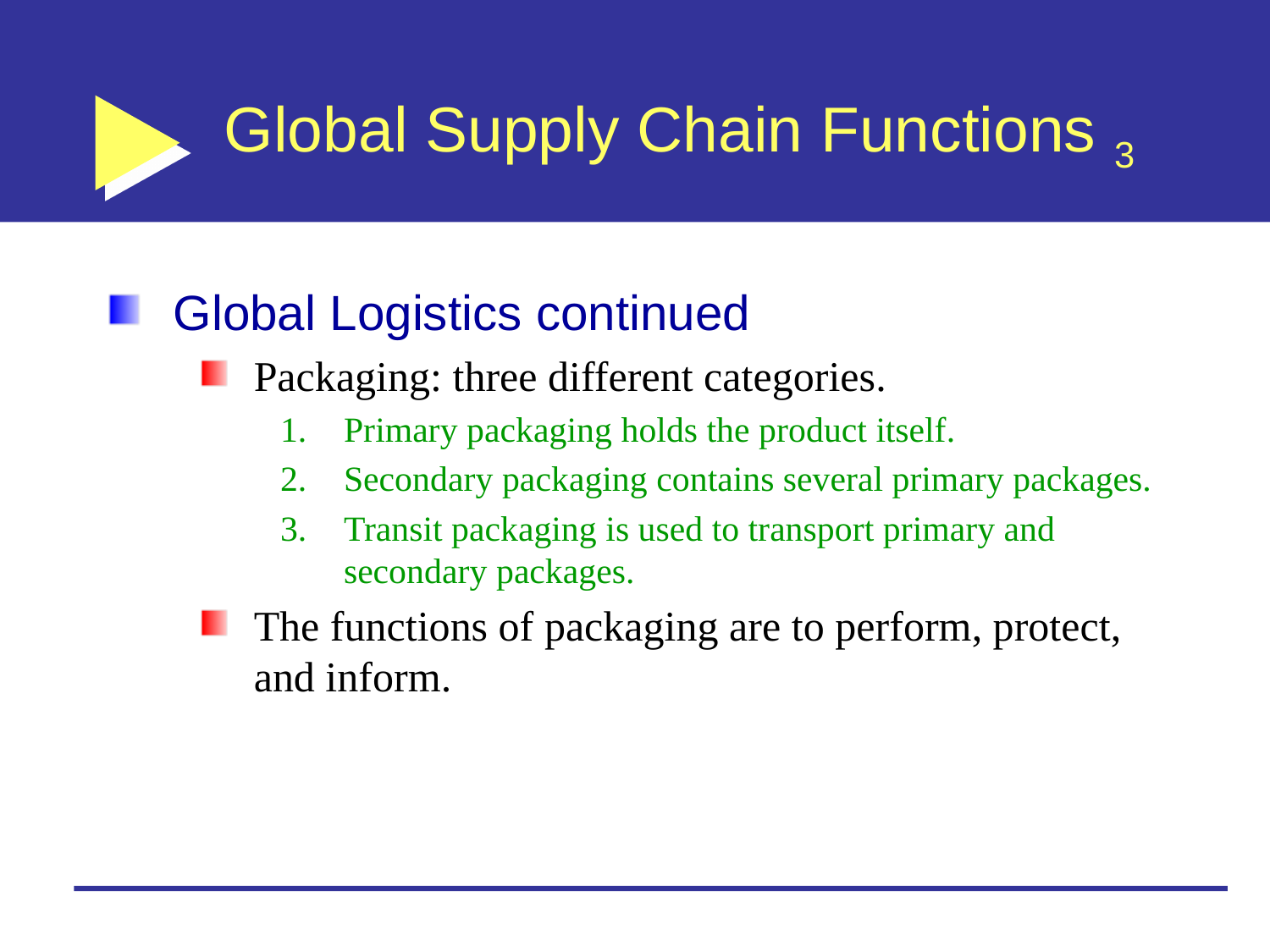

# Global Supply Chain Functions 3
Global Logistics continued
Packaging: three different categories.
Primary packaging holds the product itself.
Secondary packaging contains several primary packages.
Transit packaging is used to transport primary and secondary packages.
The functions of packaging are to perform, protect, and inform.